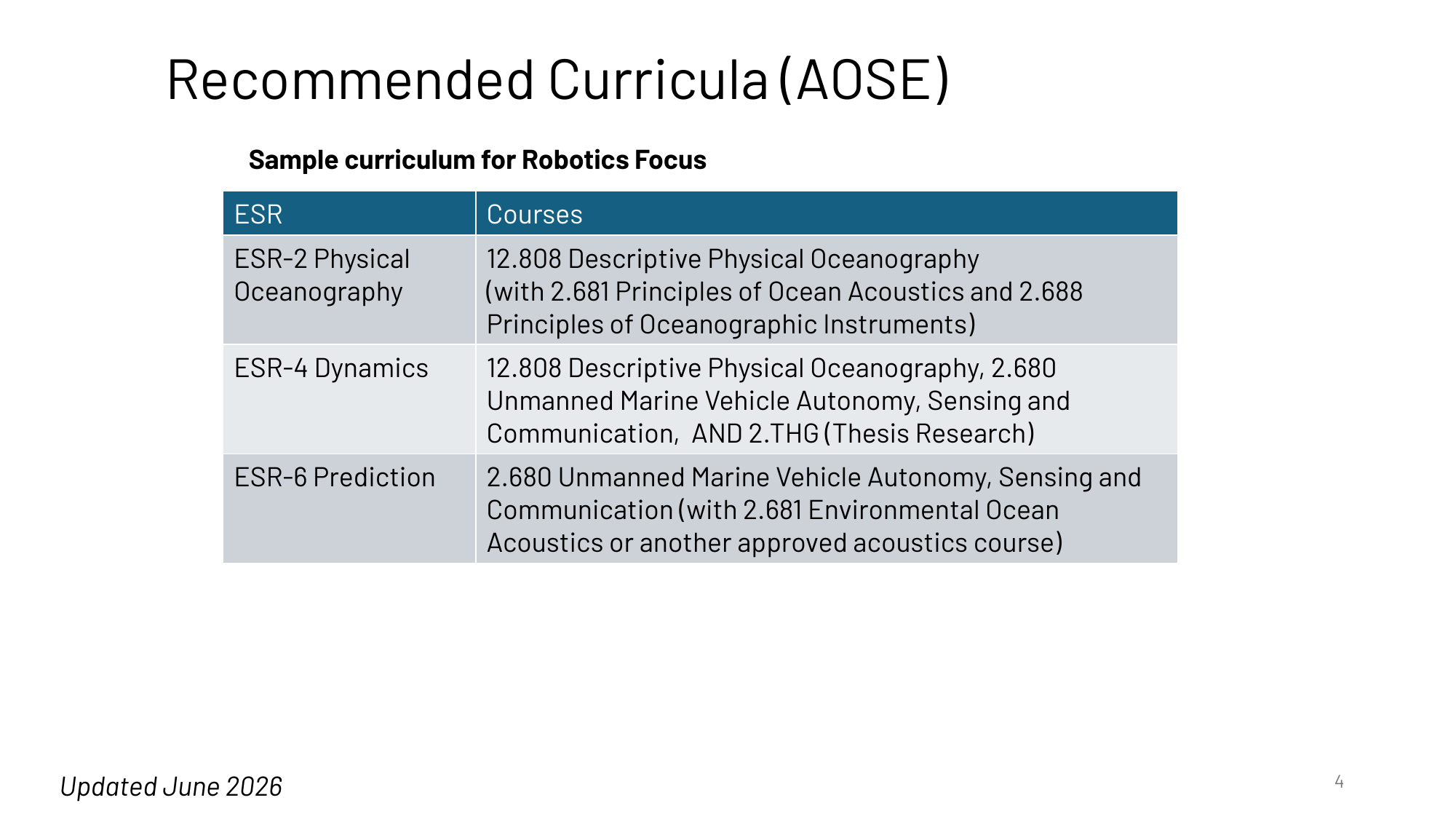

# Recommended Curricula (AOSE)
Sample curriculum for Robotics Focus
| ESR | Courses |
| --- | --- |
| ESR-2 Physical Oceanography | 12.808 Descriptive Physical Oceanography (with 2.681 Principles of Ocean Acoustics and 2.688 Principles of Oceanographic Instruments) |
| ESR-4 Dynamics | 12.808 Descriptive Physical Oceanography, 2.680 Unmanned Marine Vehicle Autonomy, Sensing and Communication, AND 2.THG (Thesis Research) |
| ESR-6 Prediction | 2.680 Unmanned Marine Vehicle Autonomy, Sensing and Communication (with 2.681 Environmental Ocean Acoustics or another approved acoustics course) |
4
Updated June 2026